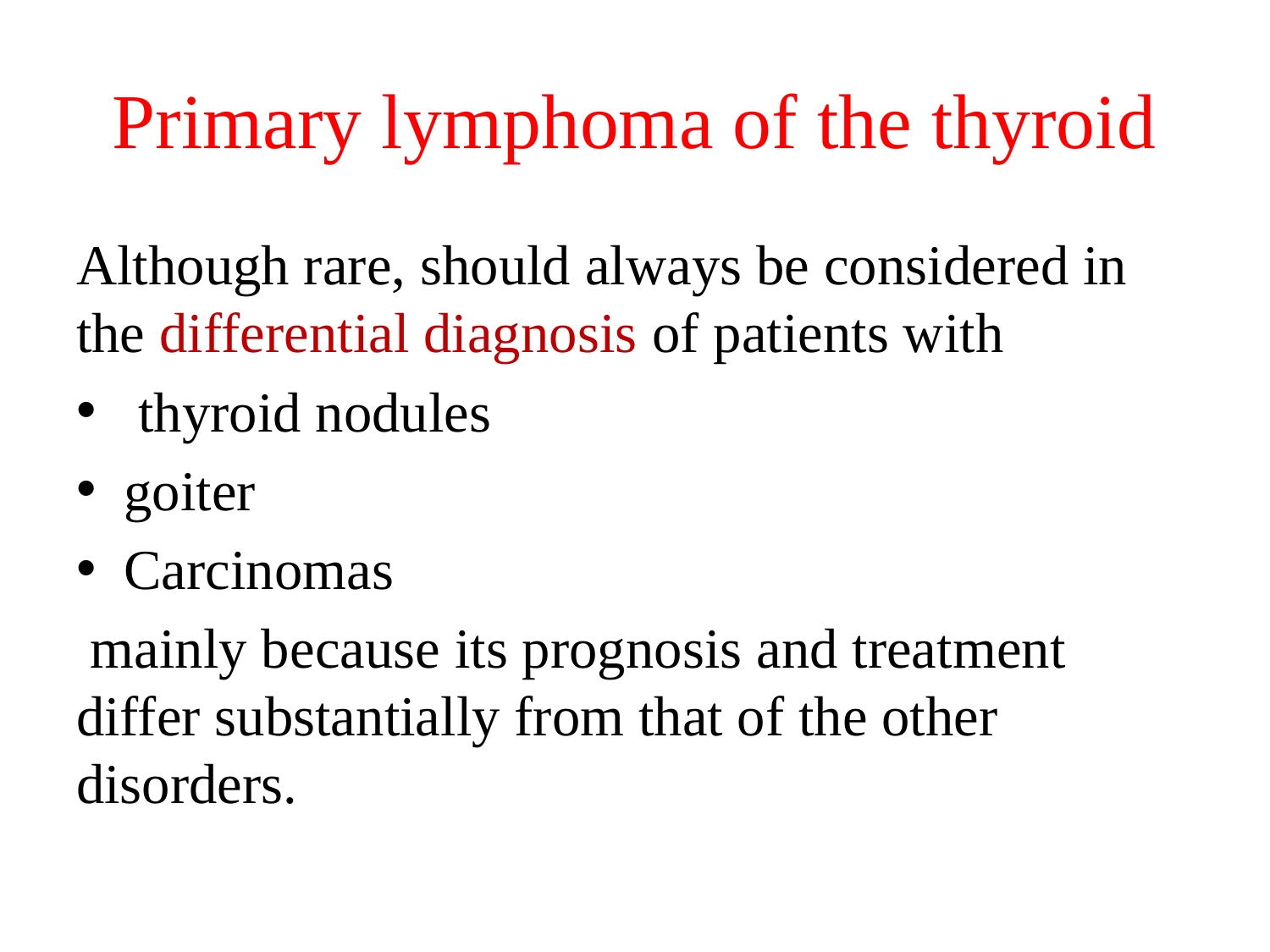

# Primary lymphoma of the thyroid
Although rare, should always be considered in the differential diagnosis of patients with
 thyroid nodules
goiter
Carcinomas
 mainly because its prognosis and treatment differ substantially from that of the other disorders.